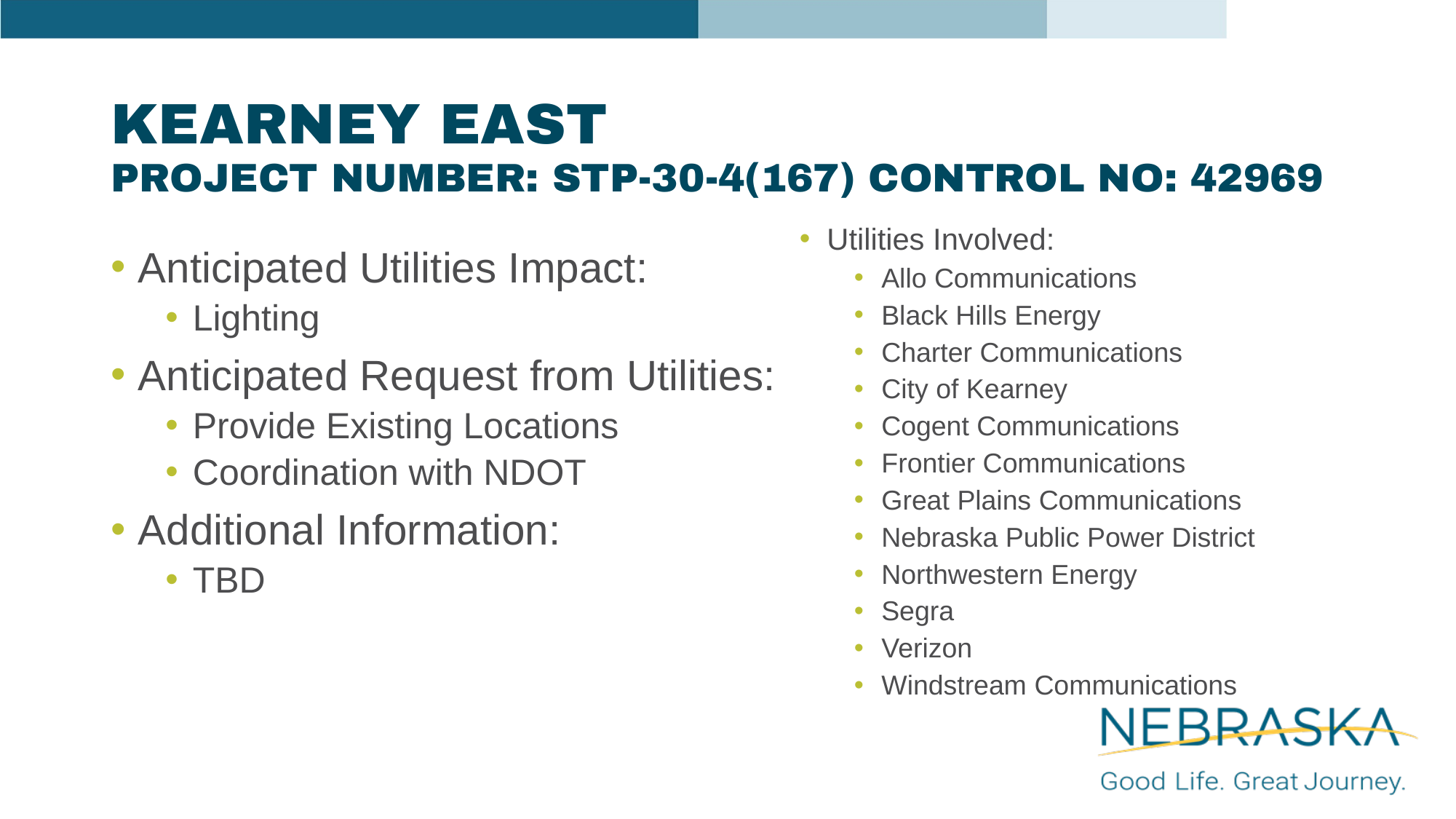

# Kearney East Project Number: STP-30-4(167) Control No: 42969
Utilities Involved:
Allo Communications
Black Hills Energy
Charter Communications
City of Kearney
Cogent Communications
Frontier Communications
Great Plains Communications
Nebraska Public Power District
Northwestern Energy
Segra
Verizon
Windstream Communications
Anticipated Utilities Impact:
Lighting
Anticipated Request from Utilities:
Provide Existing Locations
Coordination with NDOT
Additional Information:
TBD